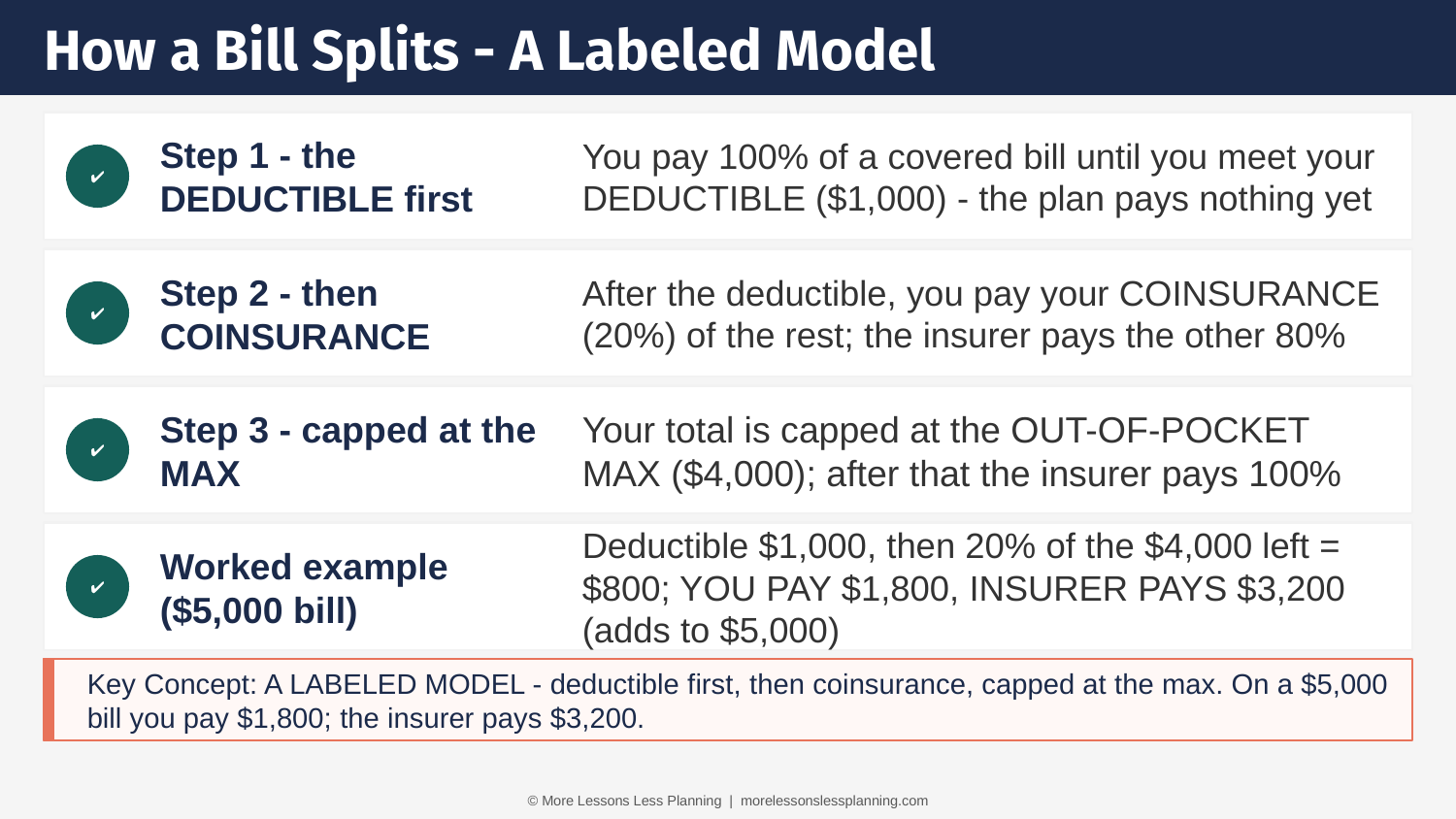

How a Bill Splits - A Labeled Model

Step 1 - the DEDUCTIBLE first
You pay 100% of a covered bill until you meet your DEDUCTIBLE ($1,000) - the plan pays nothing yet

✔

Step 2 - then COINSURANCE
After the deductible, you pay your COINSURANCE (20%) of the rest; the insurer pays the other 80%

✔

Step 3 - capped at the MAX
Your total is capped at the OUT-OF-POCKET MAX ($4,000); after that the insurer pays 100%

✔

Worked example ($5,000 bill)
Deductible $1,000, then 20% of the $4,000 left = $800; YOU PAY $1,800, INSURER PAYS $3,200 (adds to $5,000)

✔

Key Concept: A LABELED MODEL - deductible first, then coinsurance, capped at the max. On a $5,000 bill you pay $1,800; the insurer pays $3,200.
© More Lessons Less Planning  |  morelessonslessplanning.com